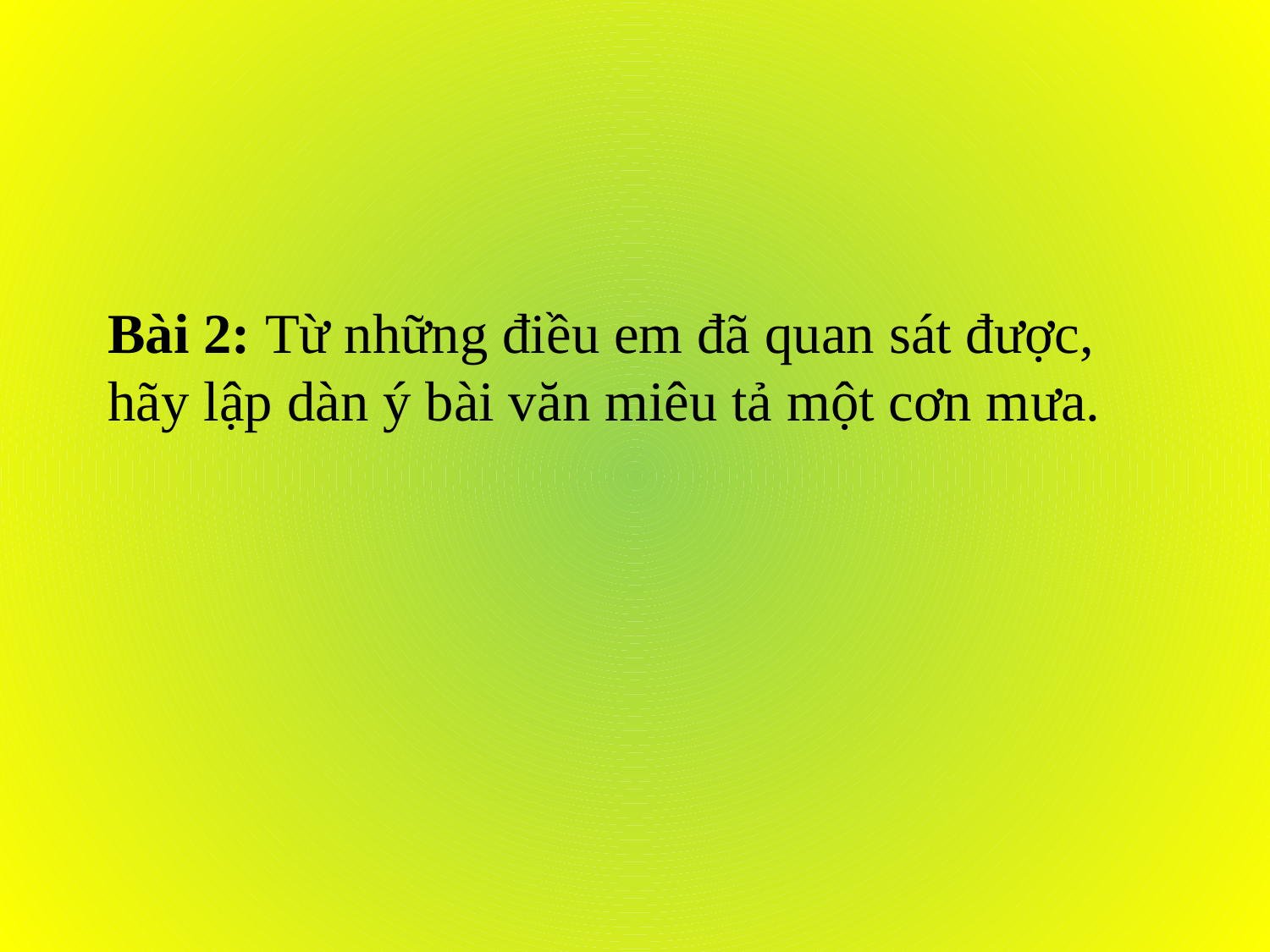

Bài 2: Từ những điều em đã quan sát được, hãy lập dàn ý bài văn miêu tả một cơn mưa.